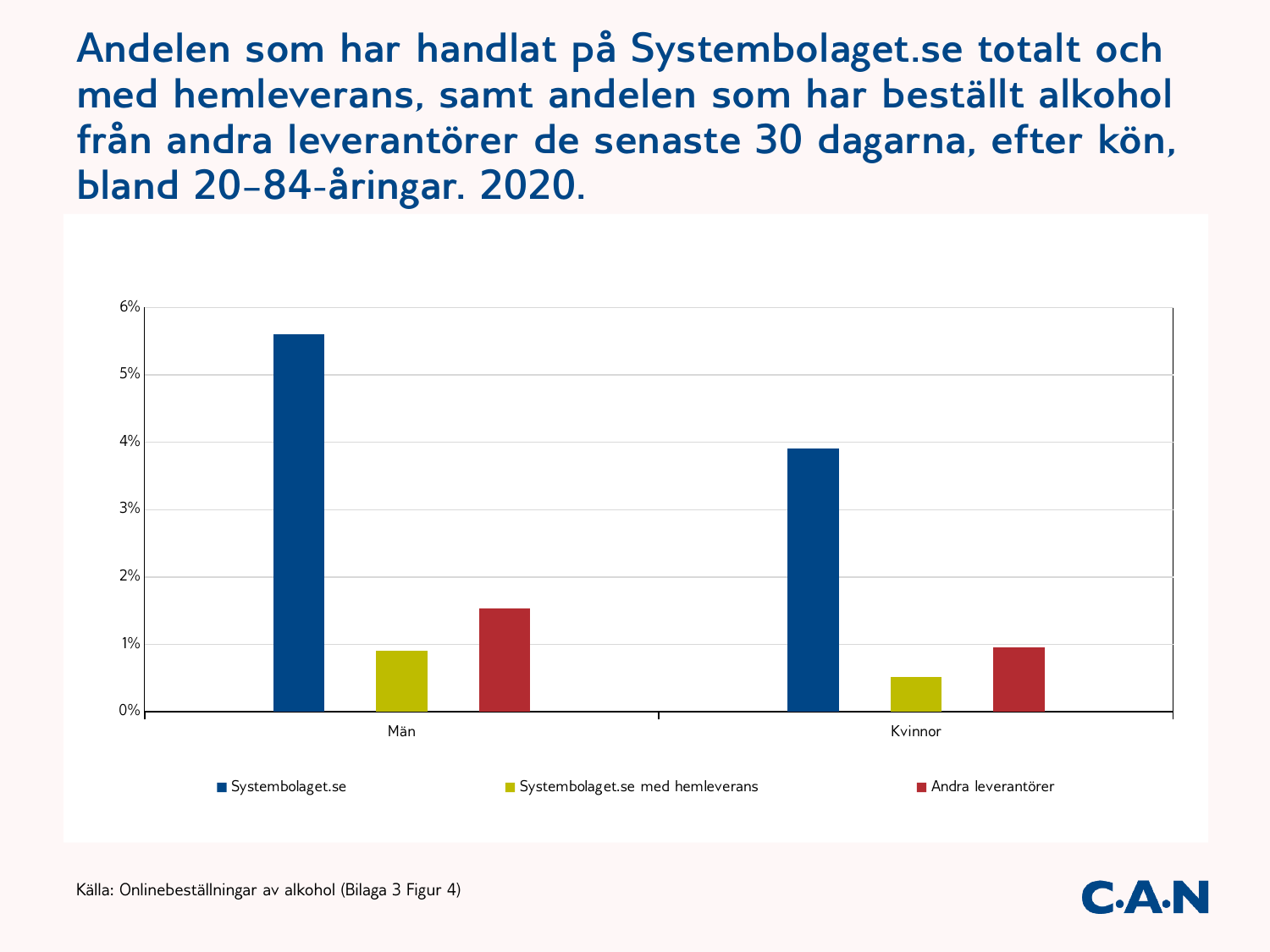

# Andelen som har handlat på Systembolaget.se totalt och med hemleverans, samt andelen som har beställt alkohol från andra leverantörer de senaste 30 dagarna, efter kön, bland 20–84-åringar. 2020.

### Chart

| Category | Systembolaget.se | Systembolaget.se med hemleverans | Andra leverantörer |
|---|---|---|---|
| Män | 0.05607599 | 0.00901711 | 0.01527798 |
| Kvinnor | 0.03913219 | 0.00516228 | 0.00955531 |
Källa: Onlinebeställningar av alkohol (Bilaga 3 Figur 4)